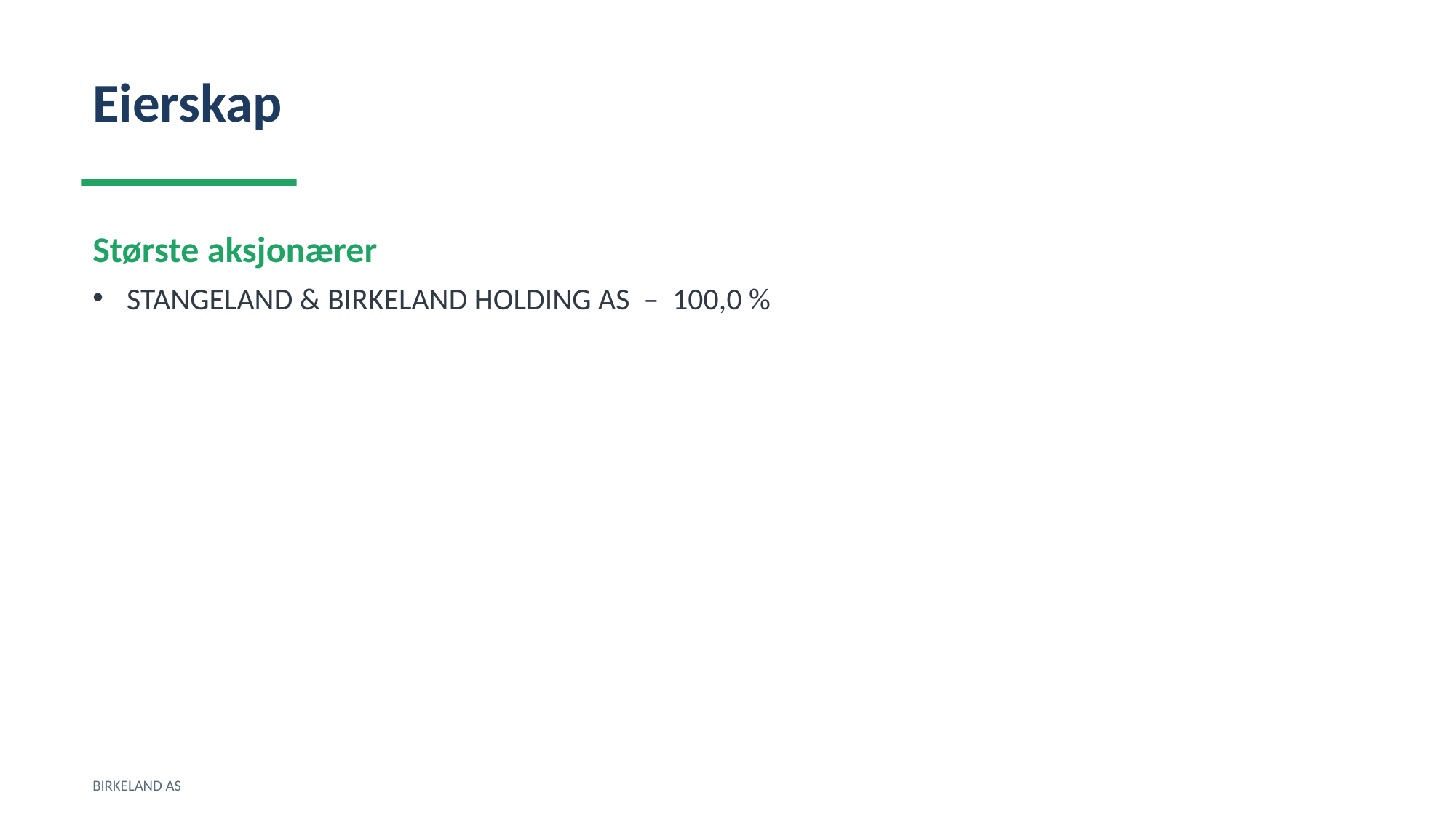

Eierskap

Største aksjonærer
STANGELAND & BIRKELAND HOLDING AS  –  100,0 %
BIRKELAND AS